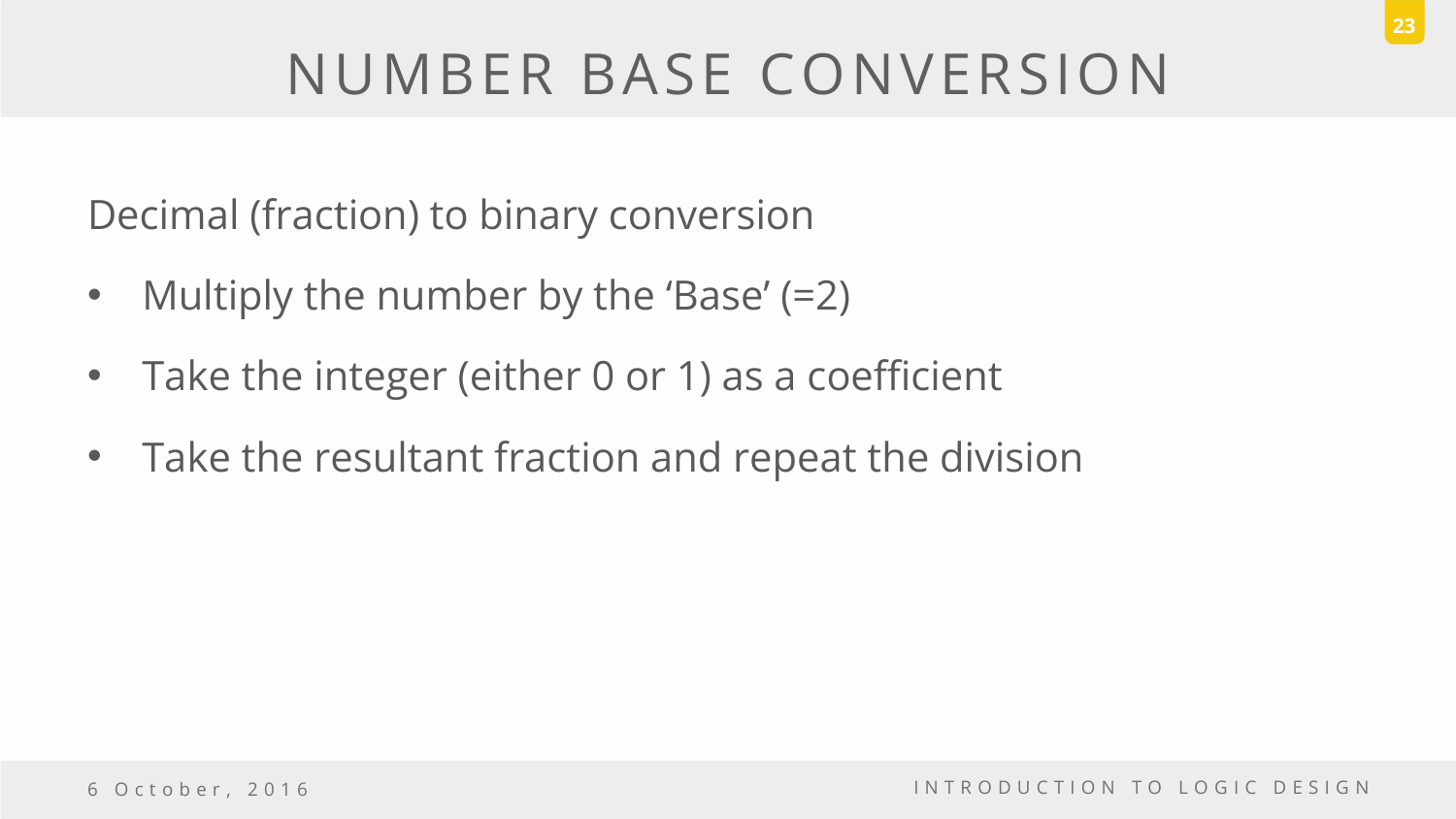

23
# NUMBER BASE CONVERSION
Decimal (fraction) to binary conversion
Multiply the number by the ‘Base’ (=2)
Take the integer (either 0 or 1) as a coefficient
Take the resultant fraction and repeat the division
6 October, 2016
INTRODUCTION TO LOGIC DESIGN